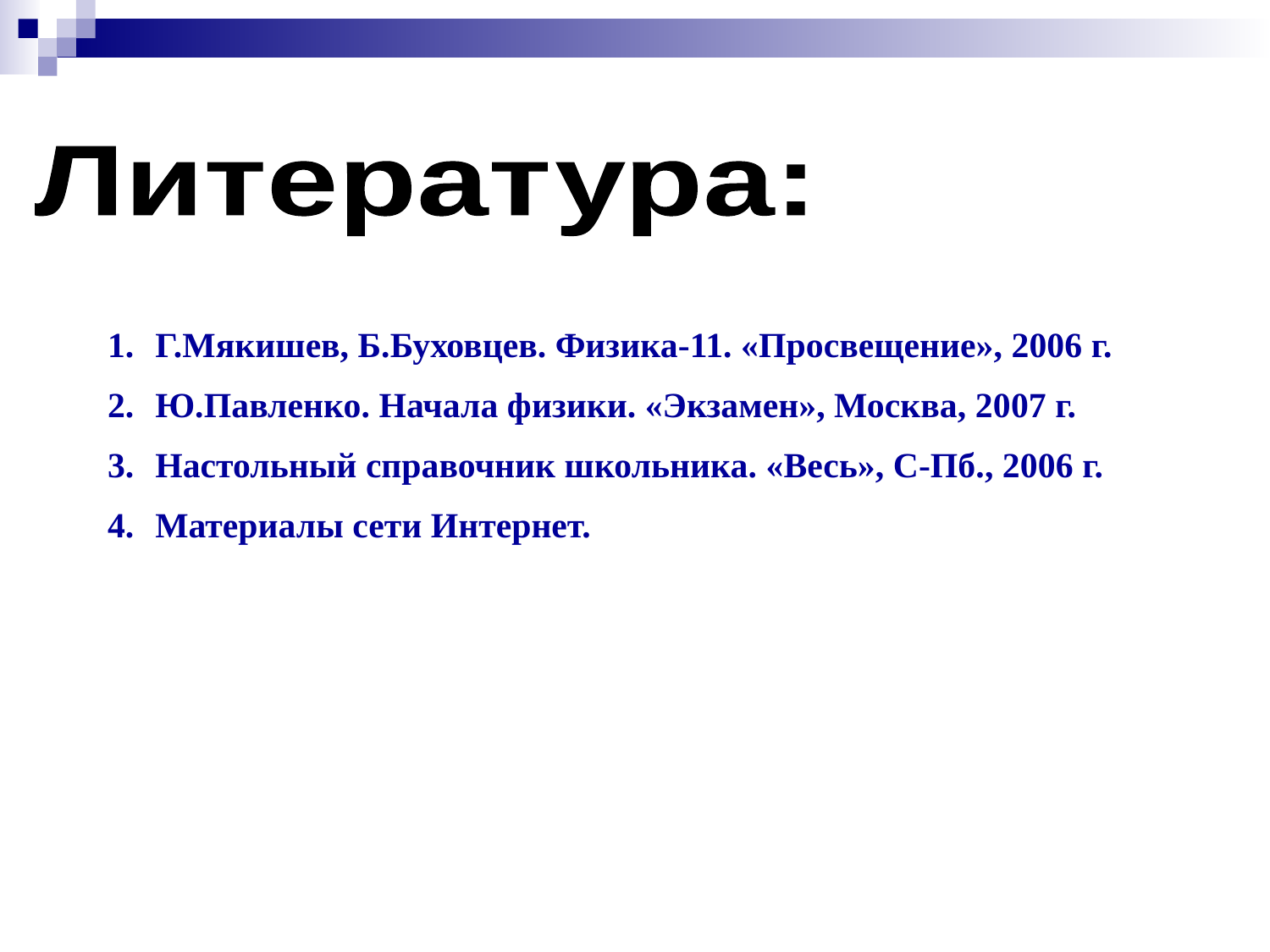

Литература:
Г.Мякишев, Б.Буховцев. Физика-11. «Просвещение», 2006 г.
Ю.Павленко. Начала физики. «Экзамен», Москва, 2007 г.
Настольный справочник школьника. «Весь», С-Пб., 2006 г.
Материалы сети Интернет.